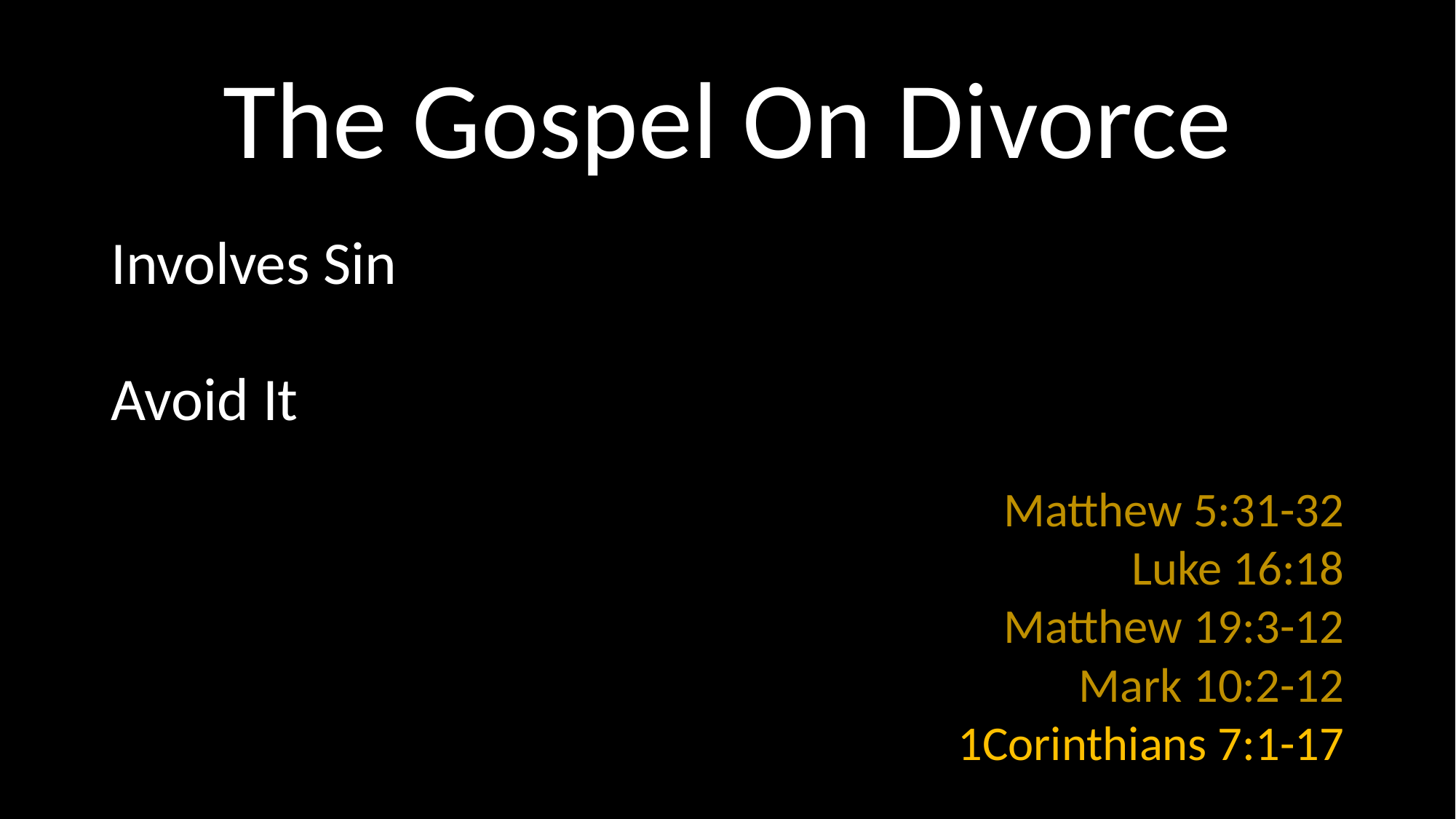

# The Gospel On Divorce
Involves Sin
Avoid It
Matthew 5:31-32
Luke 16:18
Matthew 19:3-12
Mark 10:2-12
1Corinthians 7:1-17